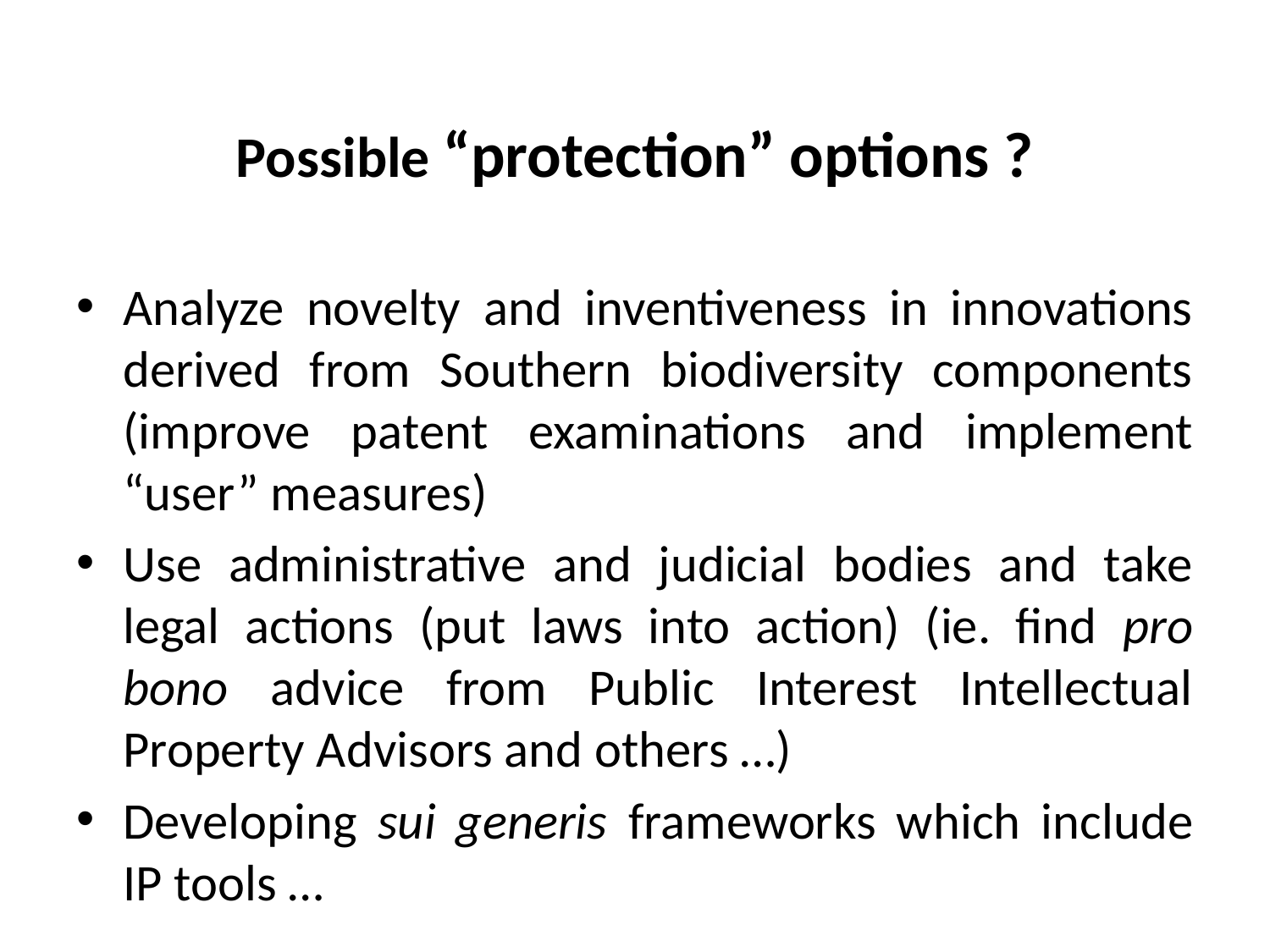

# Possible “protection” options ?
Analyze novelty and inventiveness in innovations derived from Southern biodiversity components (improve patent examinations and implement “user” measures)
Use administrative and judicial bodies and take legal actions (put laws into action) (ie. find pro bono advice from Public Interest Intellectual Property Advisors and others …)
Developing sui generis frameworks which include IP tools …